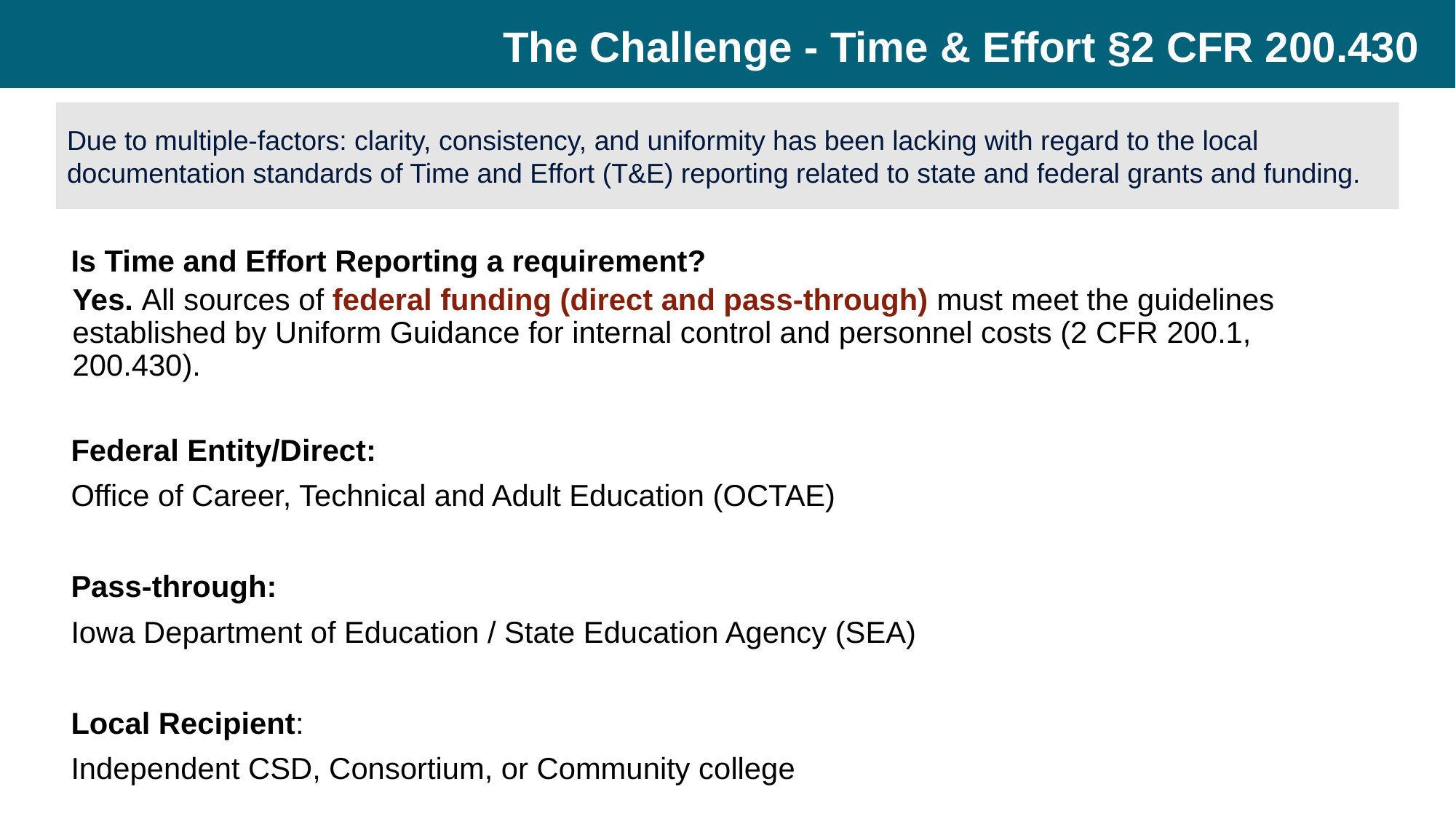

# The Challenge - Time & Effort §2 CFR 200.430
Due to multiple-factors: clarity, consistency, and uniformity has been lacking with regard to the local documentation standards of Time and Effort (T&E) reporting related to state and federal grants and funding.
Is Time and Effort Reporting a requirement?
Yes. All sources of federal funding (direct and pass-through) must meet the guidelines established by Uniform Guidance for internal control and personnel costs (2 CFR 200.1, 200.430).

Federal Entity/Direct:
Office of Career, Technical and Adult Education (OCTAE)

Pass-through:
Iowa Department of Education / State Education Agency (SEA)

Local Recipient:
Independent CSD, Consortium, or Community college